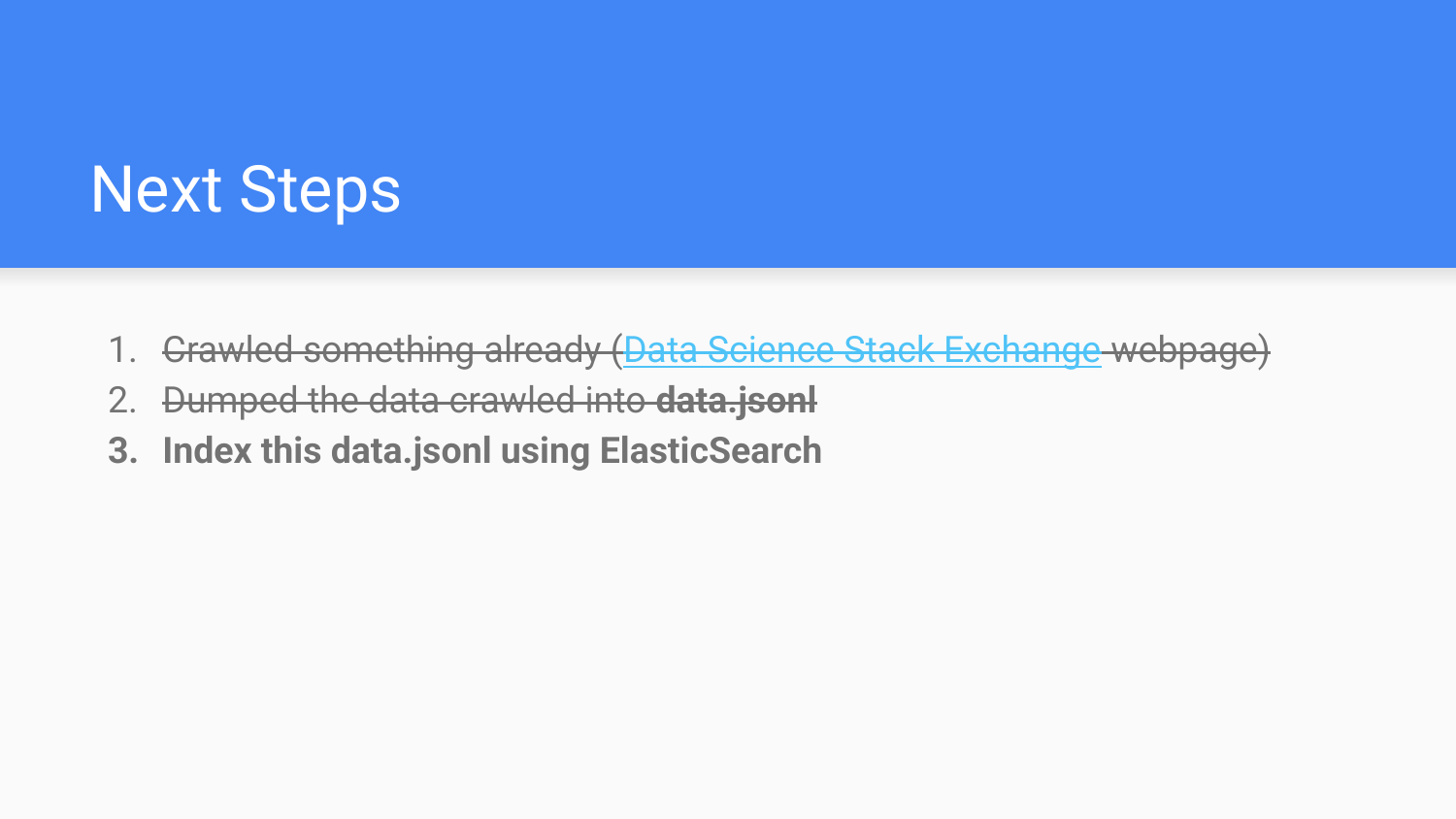

# Next Steps
Crawled something already (Data Science Stack Exchange webpage)
Dumped the data crawled into data.jsonl
Index this data.jsonl using ElasticSearch